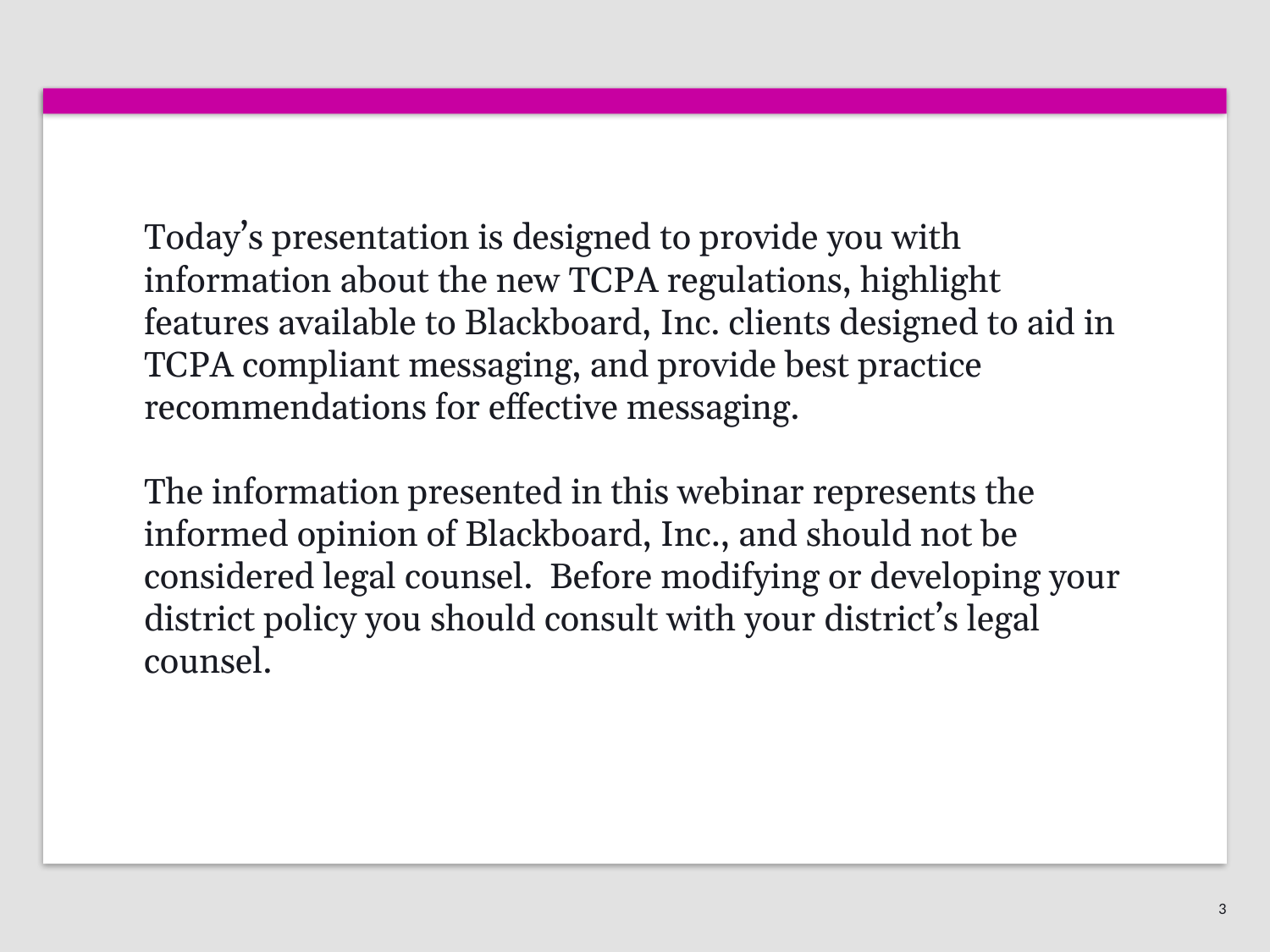

# Today’s presentation is designed to provide you with information about the new TCPA regulations, highlight features available to Blackboard, Inc. clients designed to aid in TCPA compliant messaging, and provide best practice recommendations for effective messaging. The information presented in this webinar represents the informed opinion of Blackboard, Inc., and should not be considered legal counsel.  Before modifying or developing your district policy you should consult with your district’s legal counsel.